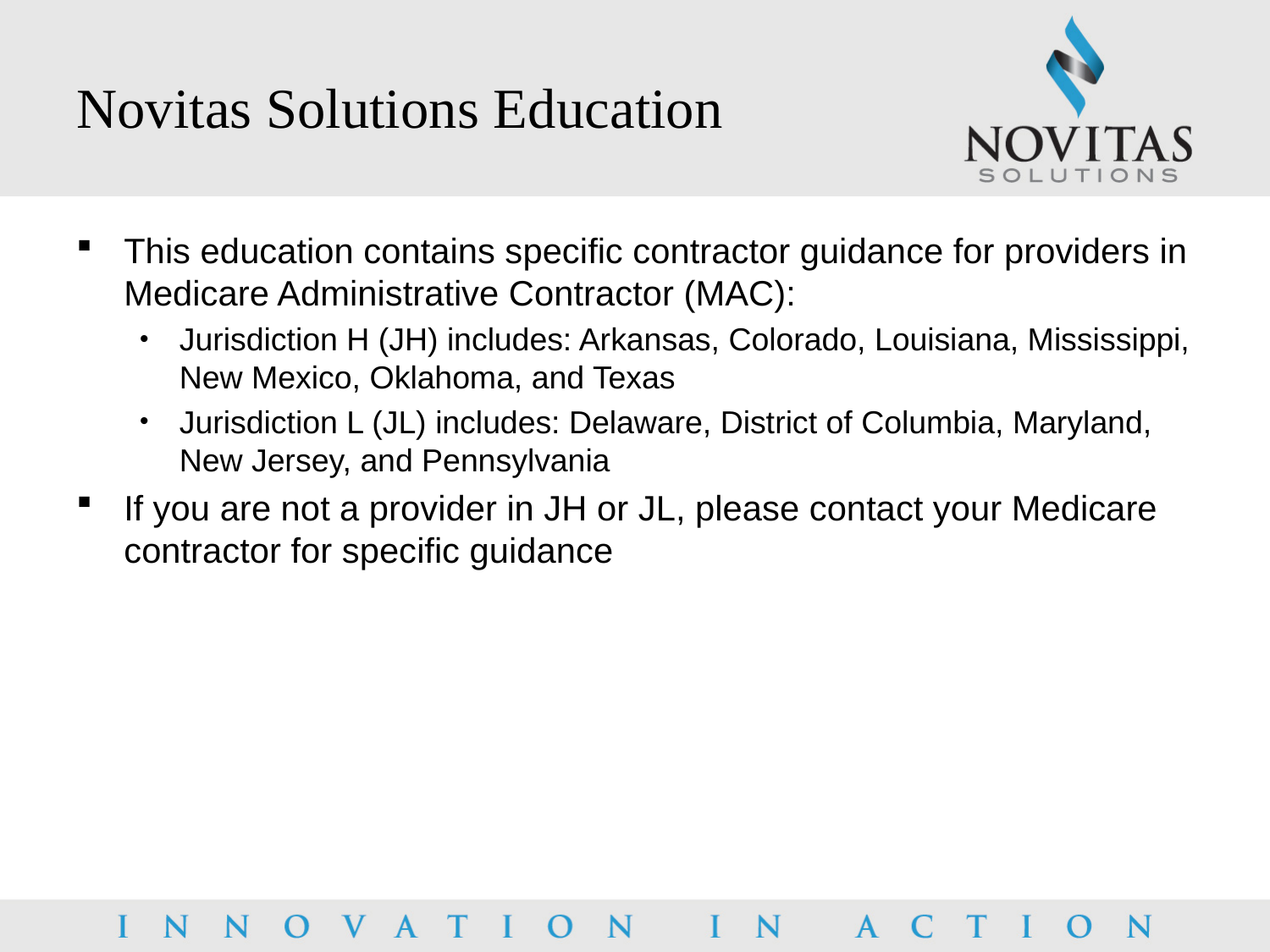

# Novitas Solutions Education
This education contains specific contractor guidance for providers in Medicare Administrative Contractor (MAC):
Jurisdiction H (JH) includes: Arkansas, Colorado, Louisiana, Mississippi, New Mexico, Oklahoma, and Texas
Jurisdiction L (JL) includes: Delaware, District of Columbia, Maryland, New Jersey, and Pennsylvania
If you are not a provider in JH or JL, please contact your Medicare contractor for specific guidance